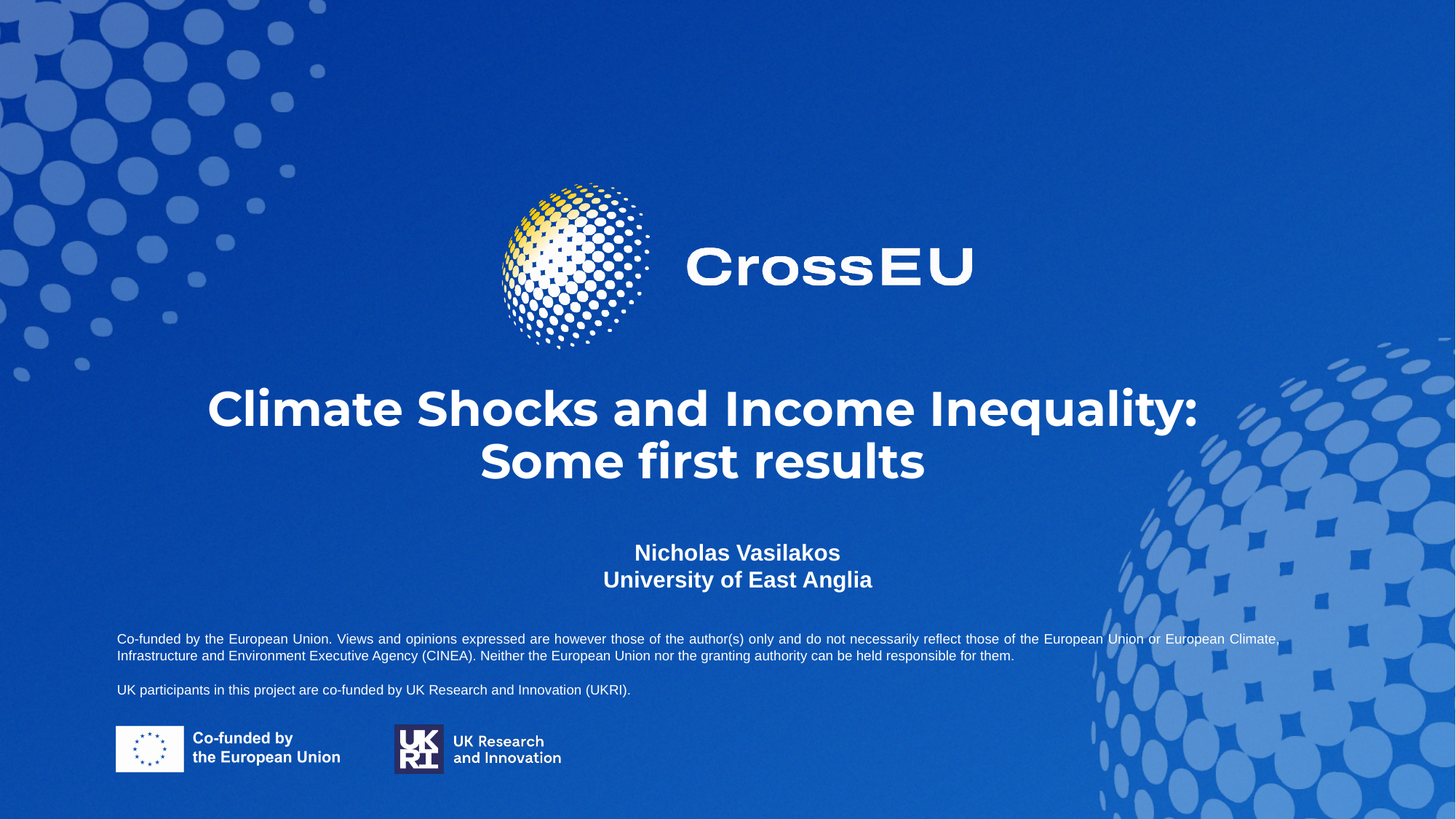

# Climate Shocks and Income Inequality: Some first results
Nicholas Vasilakos
University of East Anglia